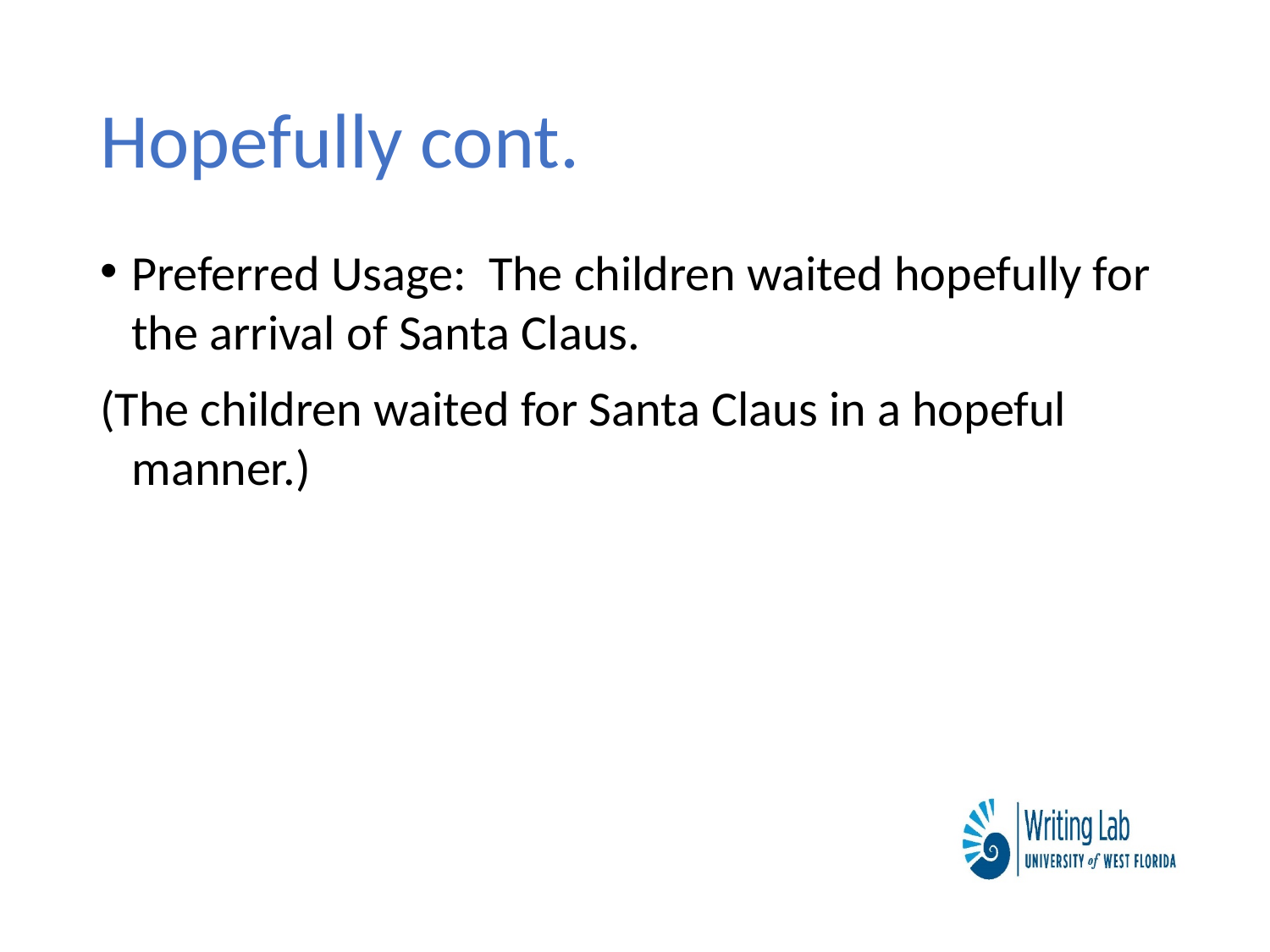

# Hopefully cont.
Preferred Usage:  The children waited hopefully for the arrival of Santa Claus.
(The children waited for Santa Claus in a hopeful manner.)